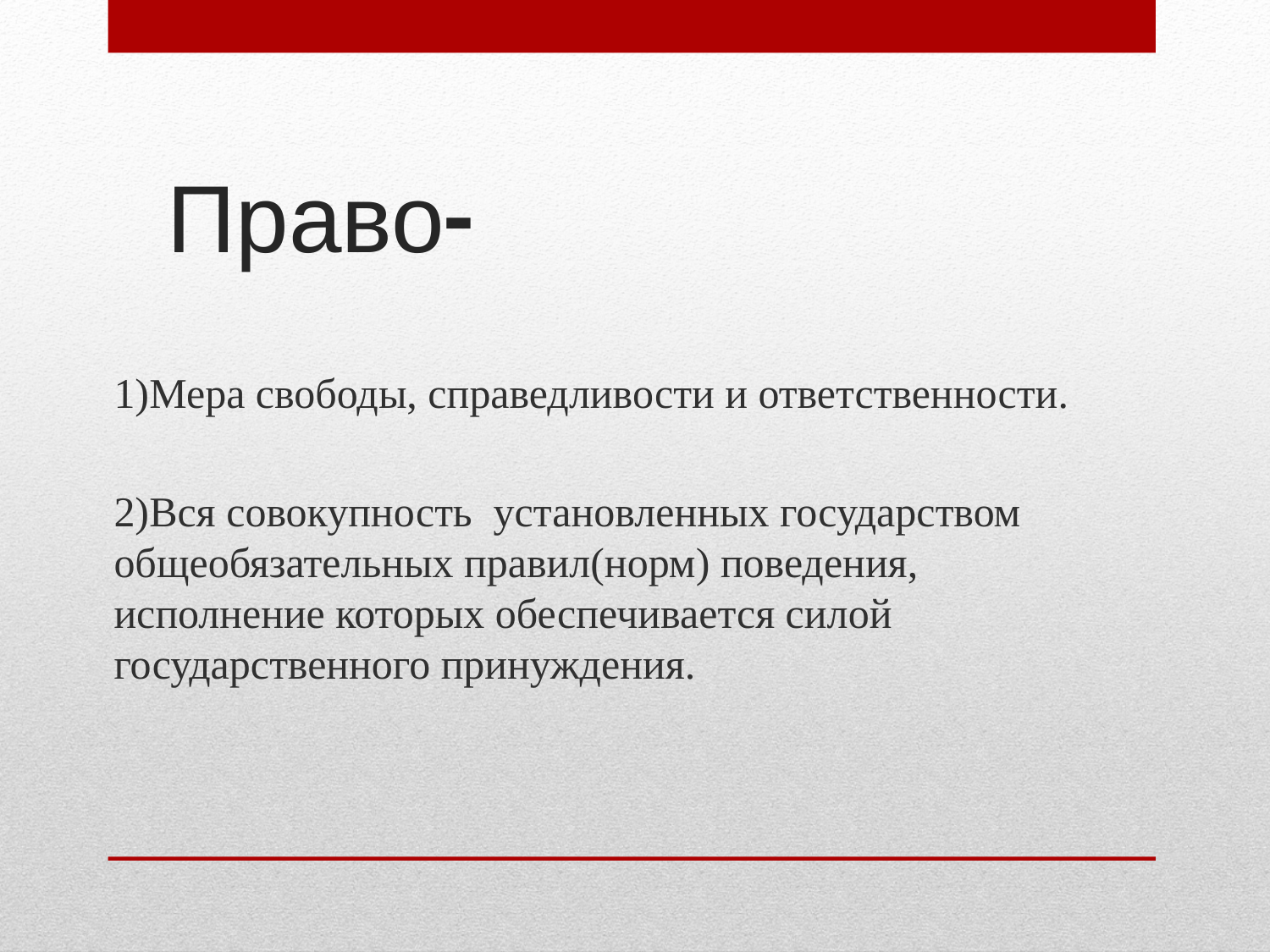

# Право-
1)Мера свободы, справедливости и ответственности.

2)Вся совокупность  установленных государством общеобязательных правил(норм) поведения, исполнение которых обеспечивается силой государственного принуждения.